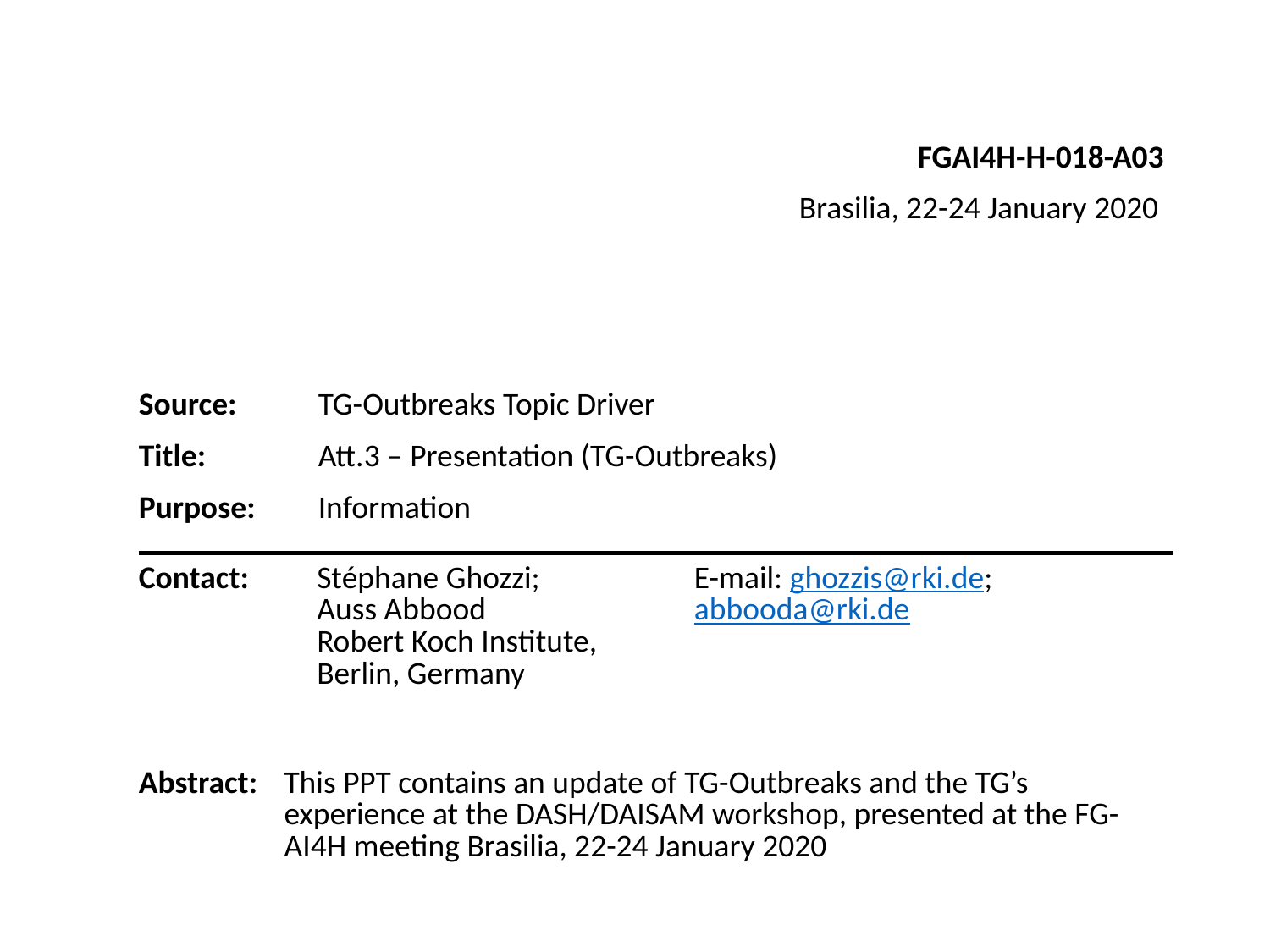

FGAI4H-H-018-A03
Brasilia, 22-24 January 2020
| Source: | TG-Outbreaks Topic Driver |
| --- | --- |
| Title: | Att.3 – Presentation (TG-Outbreaks) |
| Purpose: | Information |
| Contact: | Stéphane Ghozzi; Auss Abbood Robert Koch Institute, Berlin, Germany | E-mail: ghozzis@rki.de; abbooda@rki.de |
| --- | --- | --- |
|  |  |  |
| Abstract: | This PPT contains an update of TG-Outbreaks and the TG’s experience at the DASH/DAISAM workshop, presented at the FG-AI4H meeting Brasilia, 22-24 January 2020 |
| --- | --- |